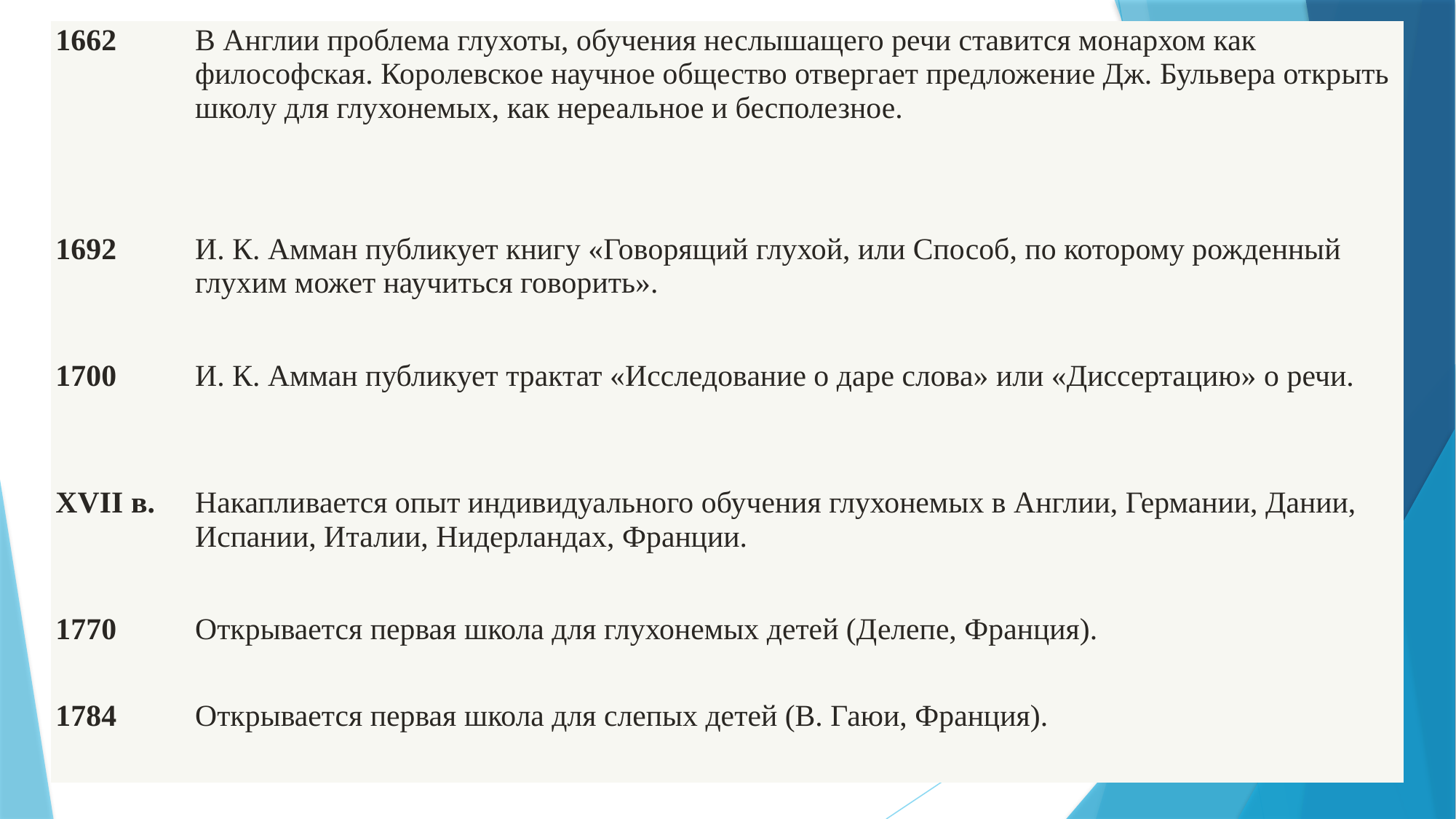

| 1662 | В Англии проблема глухоты, обучения неслышащего речи ставится монархом как философская. Королевское научное общество отвергает предложение Дж. Бульвера открыть школу для глухонемых, как нереальное и бесполезное. |
| --- | --- |
| 1692 | И. К. Амман публикует книгу «Говорящий глухой, или Способ, по которому рожденный глухим может научиться говорить». |
| 1700 | И. К. Амман публикует трактат «Исследование о даре слова» или «Диссертацию» о речи. |
| XVII в. | Накапливается опыт индивидуального обучения глухонемых в Англии, Германии, Дании, Испании, Италии, Нидерландах, Франции. |
| 1770 | Открывается первая школа для глухонемых детей (Делепе, Франция). |
| 1784 | Открывается первая школа для слепых детей (В. Гаюи, Франция). |